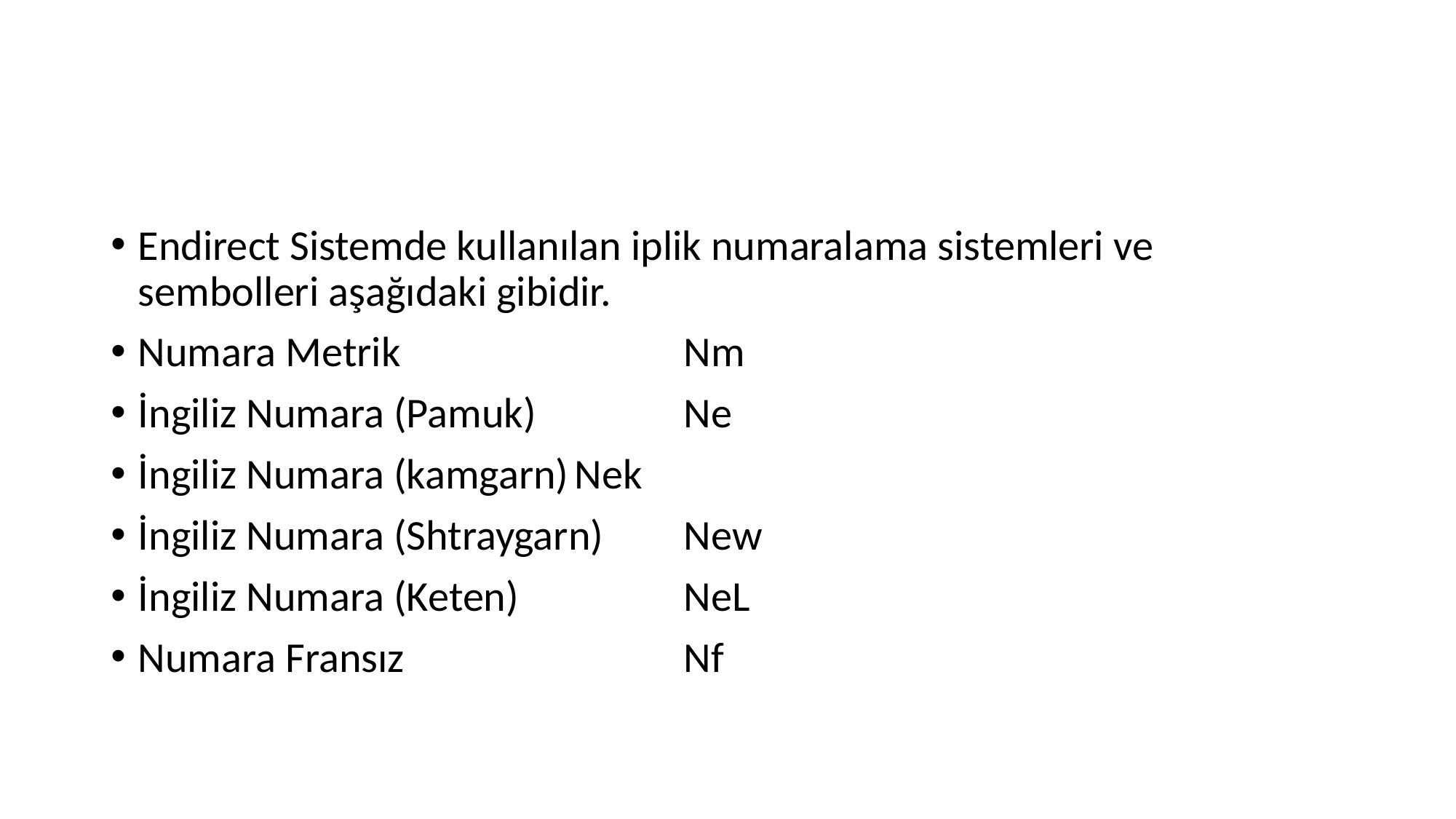

Endirect Sistemde kullanılan iplik numaralama sistemleri ve sembolleri aşağıdaki gibidir.
Numara Metrik 			Nm
İngiliz Numara (Pamuk) 		Ne
İngiliz Numara (kamgarn)	Nek
İngiliz Numara (Shtraygarn)	New
İngiliz Numara (Keten)		NeL
Numara Fransız			Nf